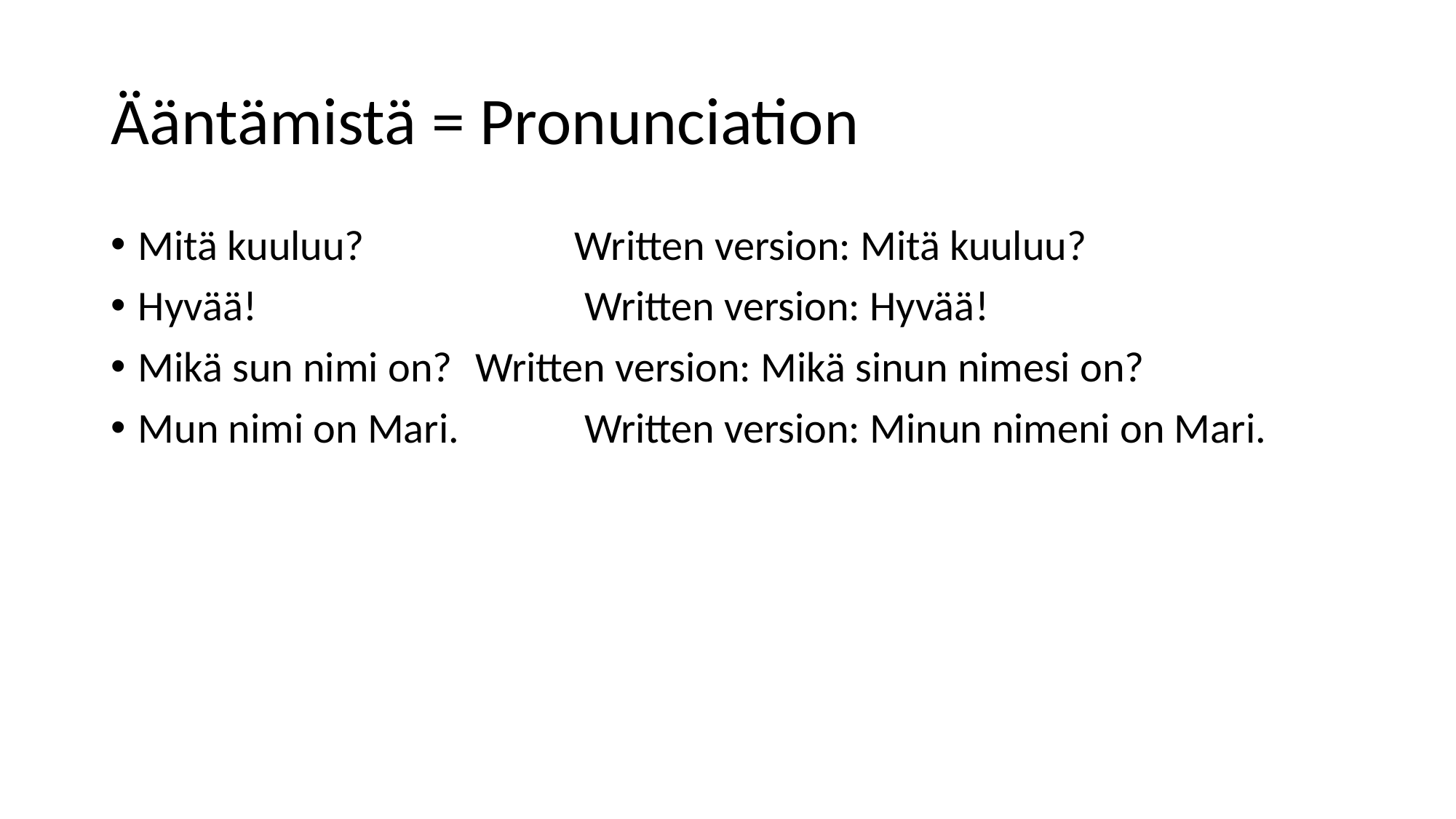

# Ääntämistä = Pronunciation
Mitä kuuluu? 		Written version: Mitä kuuluu?
Hyvää! 			 Written version: Hyvää!
Mikä sun nimi on? 	 Written version: Mikä sinun nimesi on?
Mun nimi on Mari. 	 Written version: Minun nimeni on Mari.